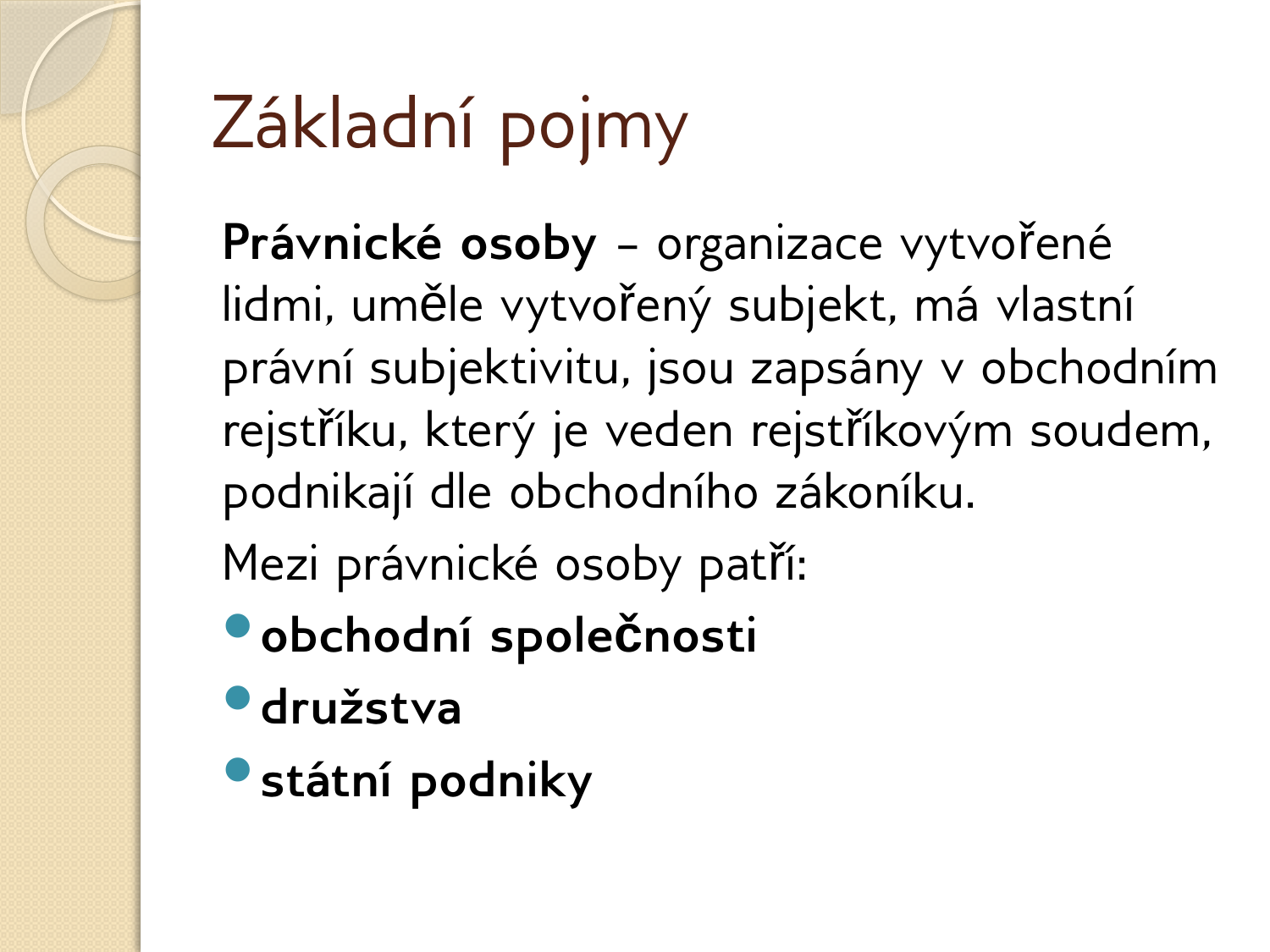

# Základní pojmy
Právnické osoby – organizace vytvořené lidmi, uměle vytvořený subjekt, má vlastní právní subjektivitu, jsou zapsány v obchodním rejstříku, který je veden rejstříkovým soudem, podnikají dle obchodního zákoníku.
Mezi právnické osoby patří:
obchodní společnosti
družstva
státní podniky